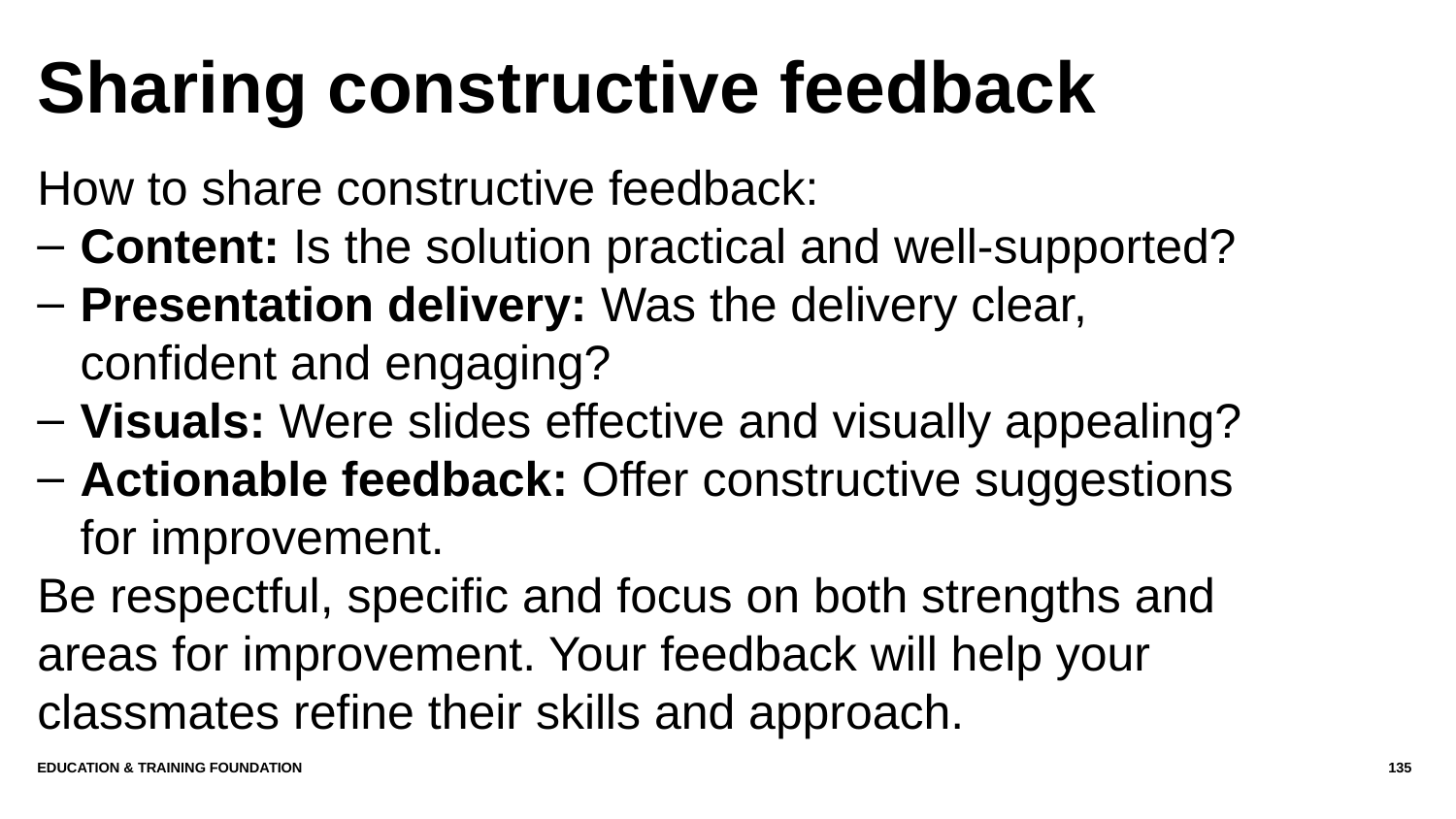

# Sharing constructive feedback
How to share constructive feedback:
Content: Is the solution practical and well-supported?
Presentation delivery: Was the delivery clear, confident and engaging?
Visuals: Were slides effective and visually appealing?
Actionable feedback: Offer constructive suggestions for improvement.
Be respectful, specific and focus on both strengths and areas for improvement. Your feedback will help your classmates refine their skills and approach.
Education & Training Foundation
135